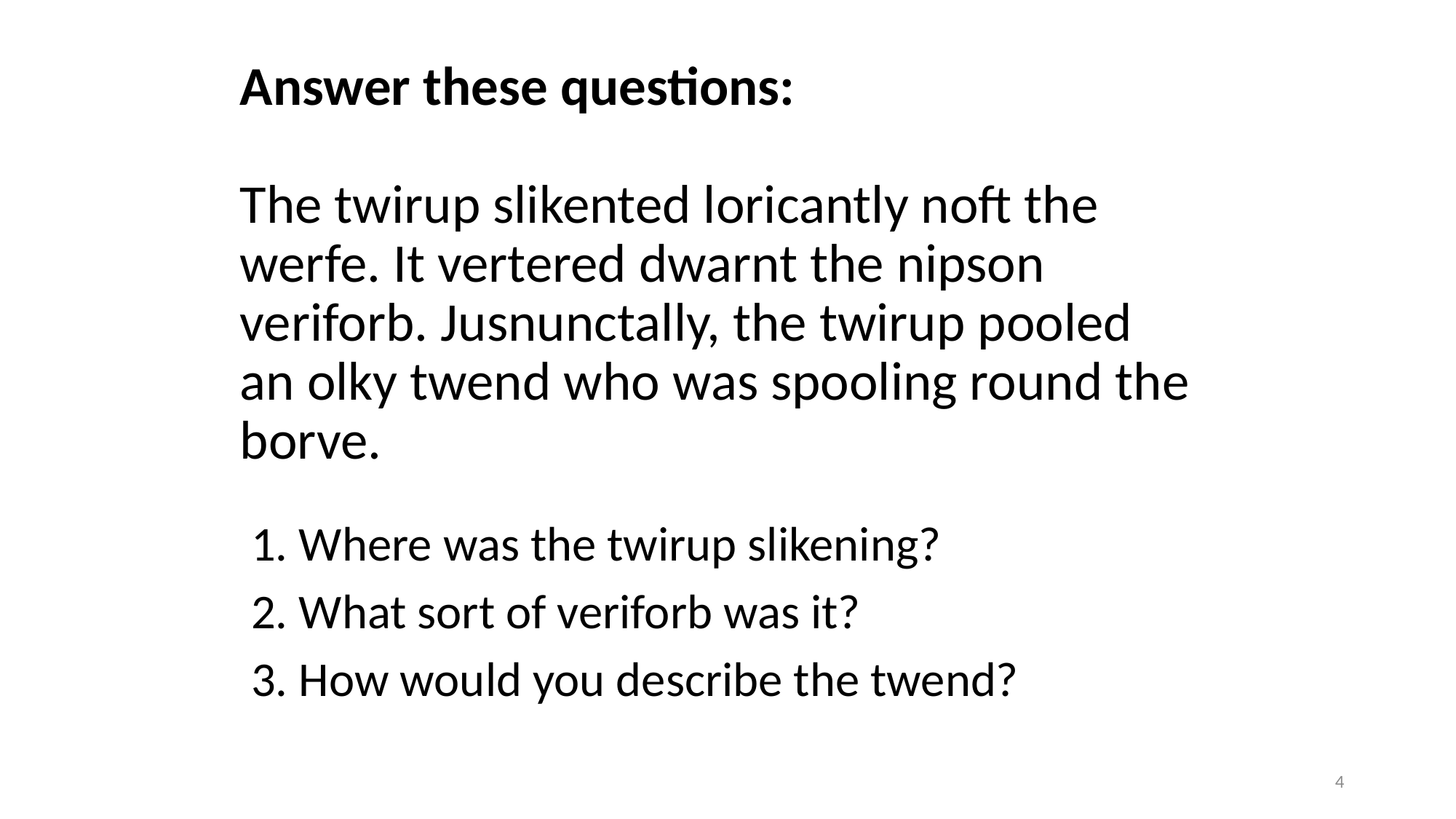

# Answer these questions: The twirup slikented loricantly noft the werfe. It vertered dwarnt the nipson veriforb. Jusnunctally, the twirup pooled an olky twend who was spooling round the borve.
1. Where was the twirup slikening?
2. What sort of veriforb was it?
3. How would you describe the twend?

4